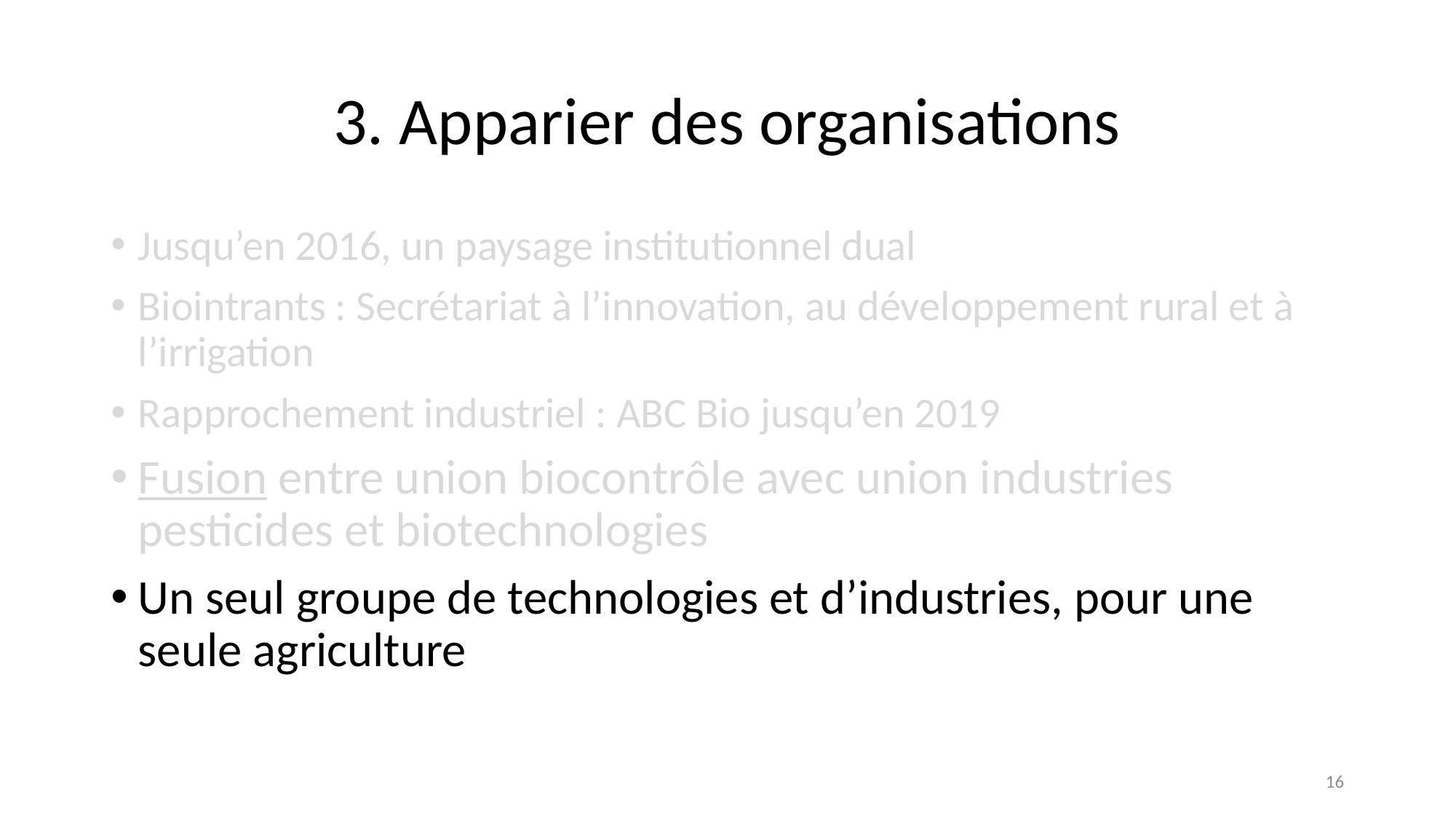

# 3. Apparier des organisations
Jusqu’en 2016, un paysage institutionnel dual
Biointrants : Secrétariat à l’innovation, au développement rural et à l’irrigation
Rapprochement industriel : ABC Bio jusqu’en 2019
Fusion entre union biocontrôle avec union industries pesticides et biotechnologies
Un seul groupe de technologies et d’industries, pour une seule agriculture
16